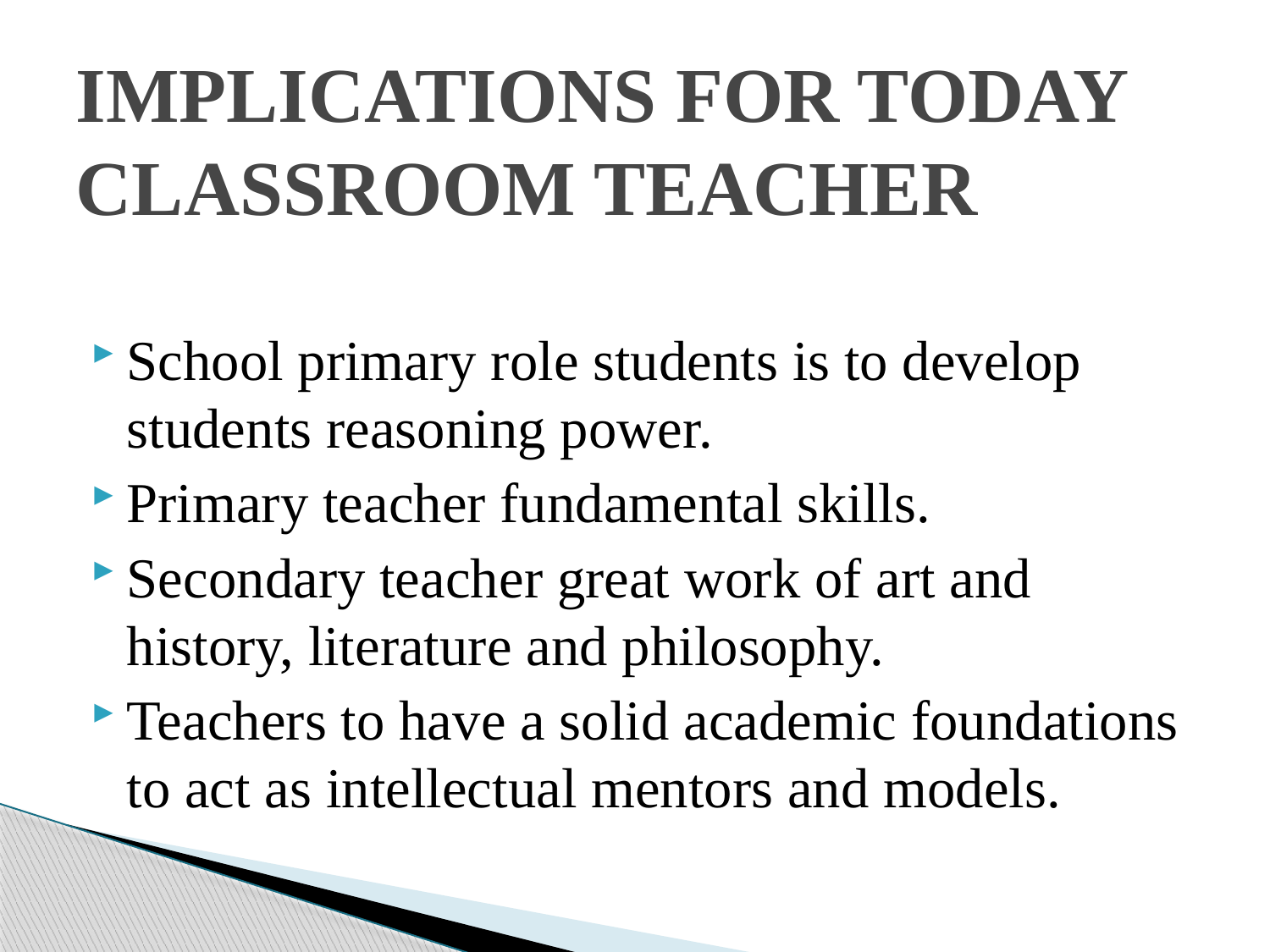

# IMPLICATIONS FOR TODAY CLASSROOM TEACHER
School primary role students is to develop students reasoning power.
Primary teacher fundamental skills.
Secondary teacher great work of art and history, literature and philosophy.
Teachers to have a solid academic foundations to act as intellectual mentors and models.